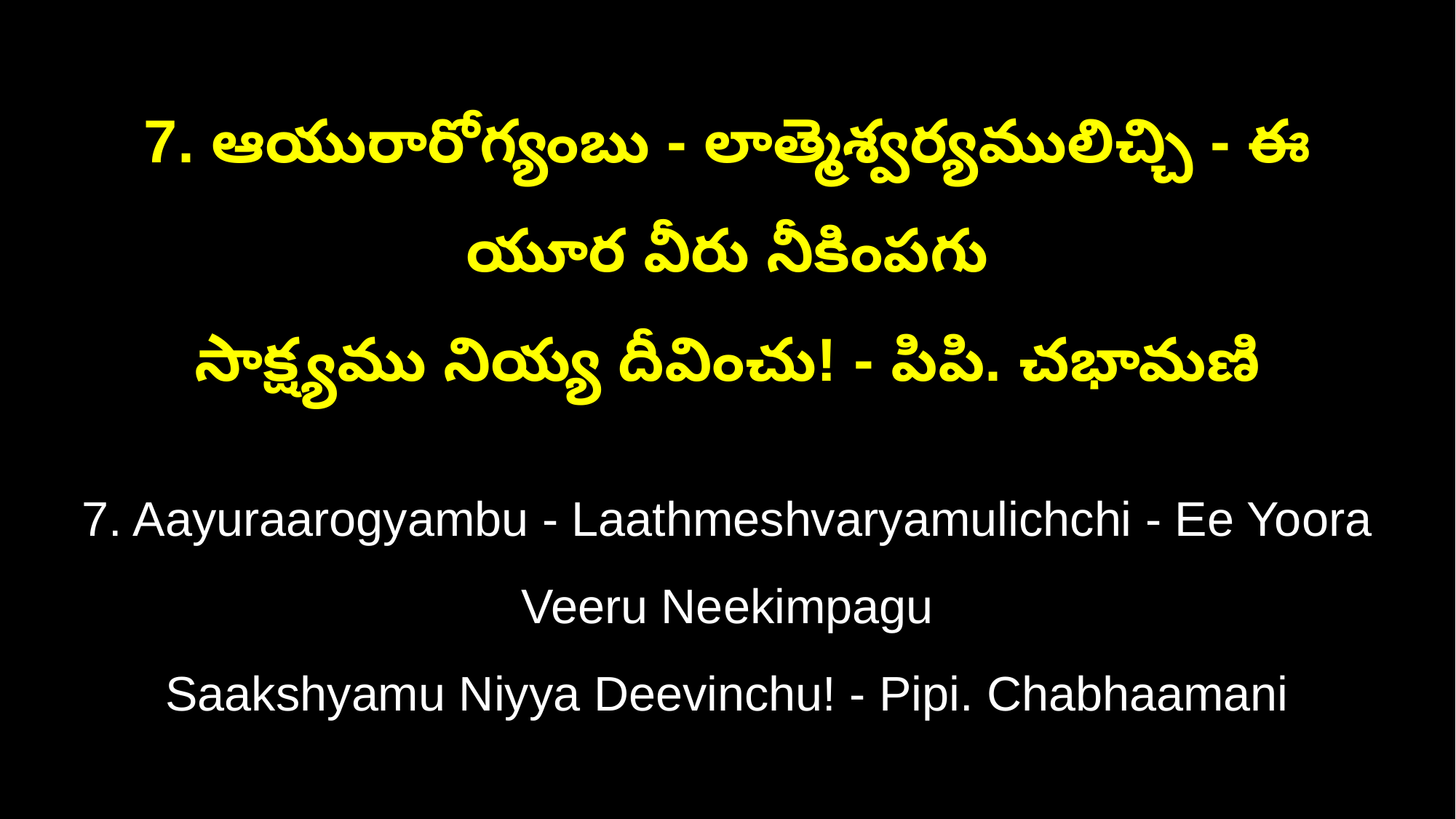

7. ఆయురారోగ్యంబు - లాత్మెశ్వర్యములిచ్చి - ఈ యూర వీరు నీకింపగు
సాక్ష్యము నియ్య దీవించు! - పిపి. చభామణి
7. Aayuraarogyambu - Laathmeshvaryamulichchi - Ee Yoora Veeru Neekimpagu
Saakshyamu Niyya Deevinchu! - Pipi. Chabhaamani